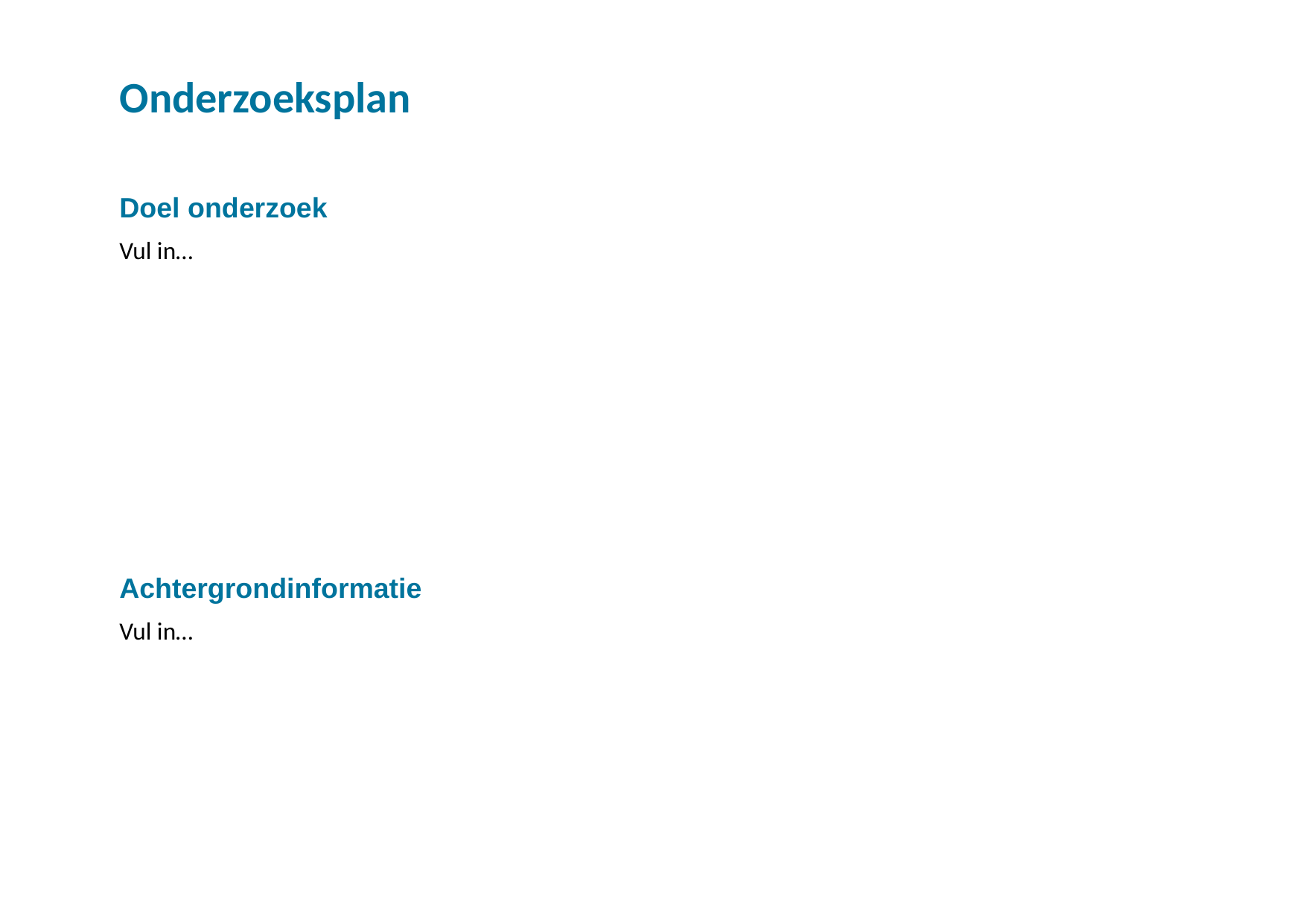

Onderzoeksplan
Doel onderzoek
Vul in…
Achtergrondinformatie
Vul in…